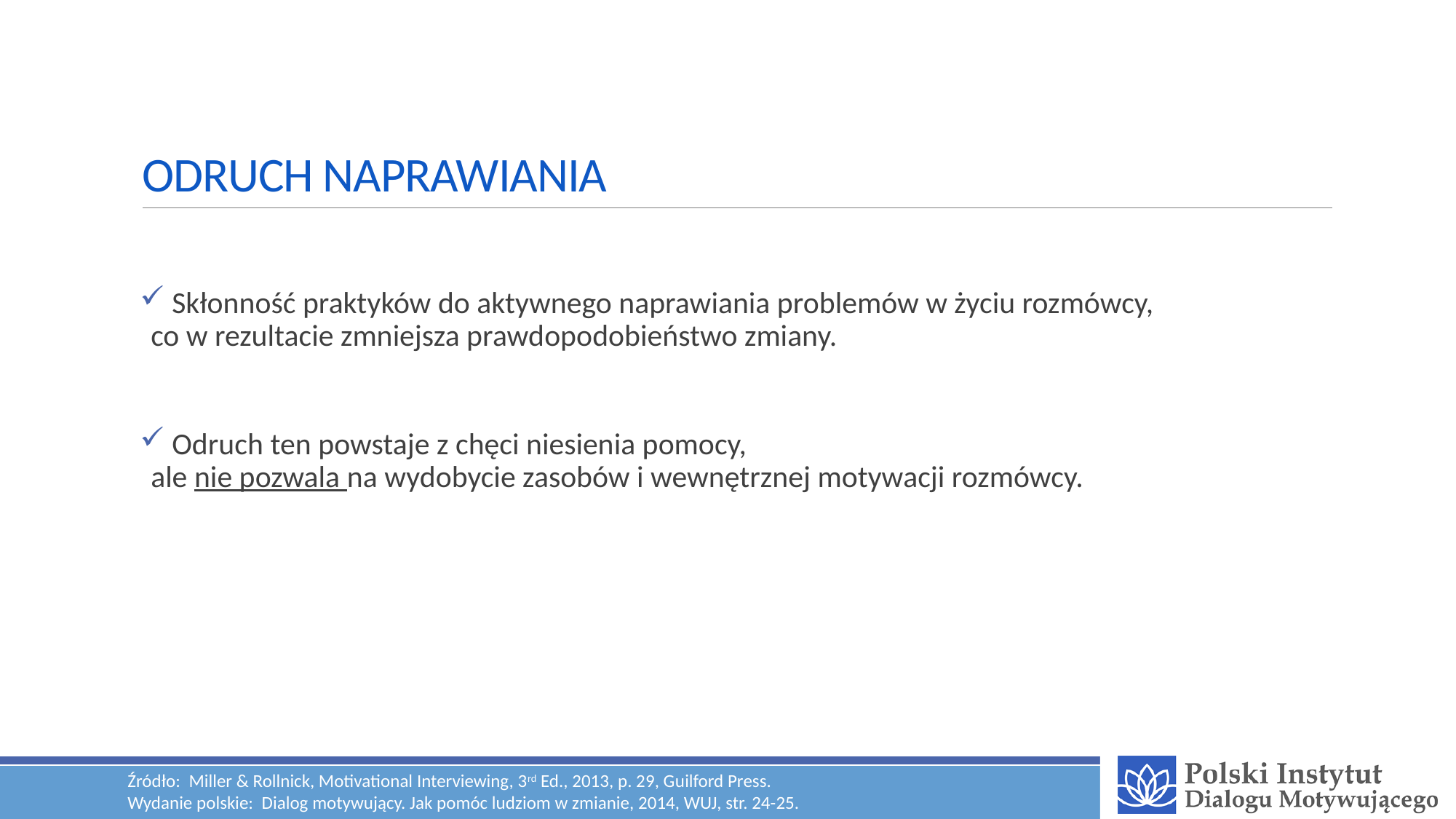

# ODRUCH NAPRAWIANIA
 Skłonność praktyków do aktywnego naprawiania problemów w życiu rozmówcy,
co w rezultacie zmniejsza prawdopodobieństwo zmiany.

 Odruch ten powstaje z chęci niesienia pomocy,
ale nie pozwala na wydobycie zasobów i wewnętrznej motywacji rozmówcy.

Źródło:  Miller & Rollnick, Motivational Interviewing, 3rd Ed., 2013, p. 29, Guilford Press.
Wydanie polskie:  Dialog motywujący. Jak pomóc ludziom w zmianie, 2014, WUJ, str. 24-25.